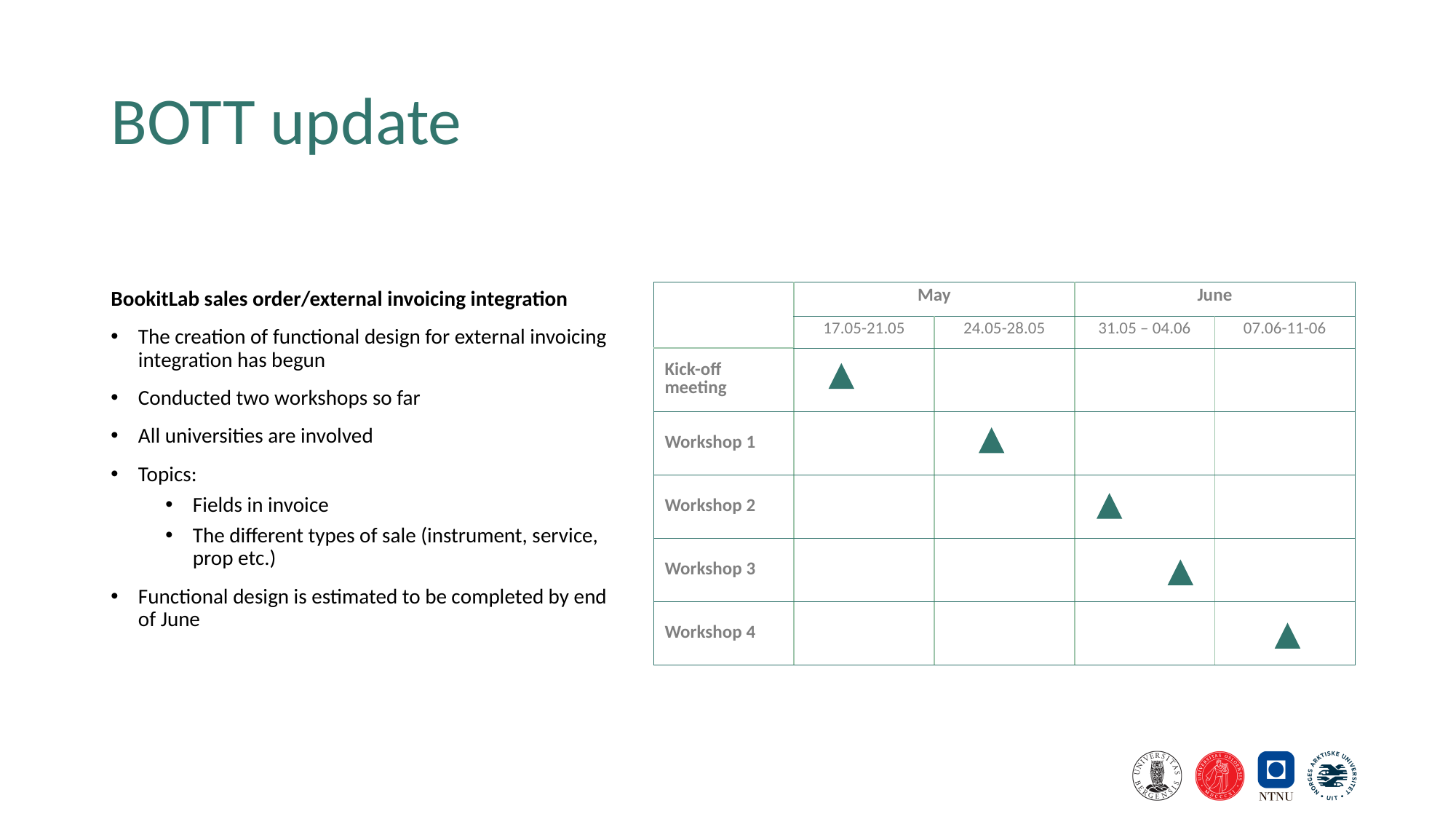

# BOTT update
BookitLab sales order/external invoicing integration
The creation of functional design for external invoicing integration has begun
Conducted two workshops so far
All universities are involved
Topics:
Fields in invoice
The different types of sale (instrument, service, prop etc.)
Functional design is estimated to be completed by end of June

|  | May |  | June |  |
| --- | --- | --- | --- | --- |
|  | 17.05-21.05 | 24.05-28.05 | 31.05 – 04.06 | 07.06-11-06 |
| Kick-off meeting |  |  |  |  |
| Workshop 1 |  |  |  |  |
| Workshop 2 |  |  |  |  |
| Workshop 3 |  |  |  |  |
| Workshop 4 |  |  |  |  |